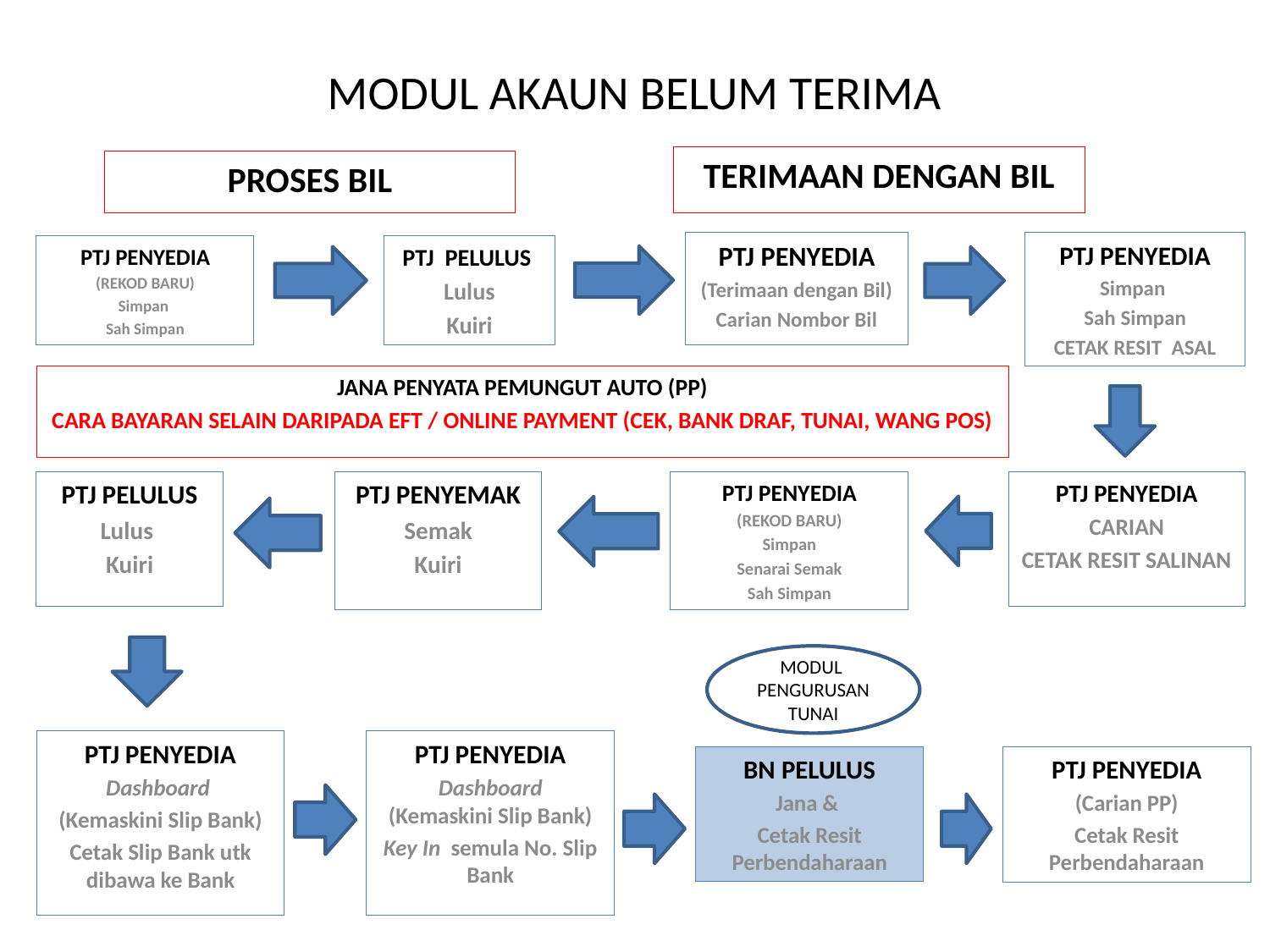

MODUL AKAUN BELUM TERIMA
TERIMAAN DENGAN BIL
PROSES BIL
PTJ PENYEDIA
Simpan
Sah Simpan
CETAK RESIT  ASAL
PTJ PENYEDIA
(Terimaan dengan Bil)
Carian Nombor Bil
PTJ PENYEDIA
(REKOD BARU)
Simpan
Sah Simpan

PTJ  PELULUS
Lulus
Kuiri

JANA PENYATA PEMUNGUT AUTO (PP)
CARA BAYARAN SELAIN DARIPADA EFT / ONLINE PAYMENT (CEK, BANK DRAF, TUNAI, WANG POS)

PTJ PENYEMAK
Semak
Kuiri
PTJ PELULUS
Lulus
Kuiri
PTJ PENYEDIA
CARIAN
CETAK RESIT SALINAN
PTJ PENYEDIA
(REKOD BARU)
Simpan
Senarai Semak
Sah Simpan

MODUL
PENGURUSAN TUNAI
PTJ PENYEDIA
Dashboard
(Kemaskini Slip Bank)
Cetak Slip Bank utk dibawa ke Bank
PTJ PENYEDIA
Dashboard
(Kemaskini Slip Bank)
Key In  semula No. Slip Bank
BN PELULUS
Jana &
Cetak Resit Perbendaharaan
PTJ PENYEDIA
(Carian PP)
Cetak Resit Perbendaharaan